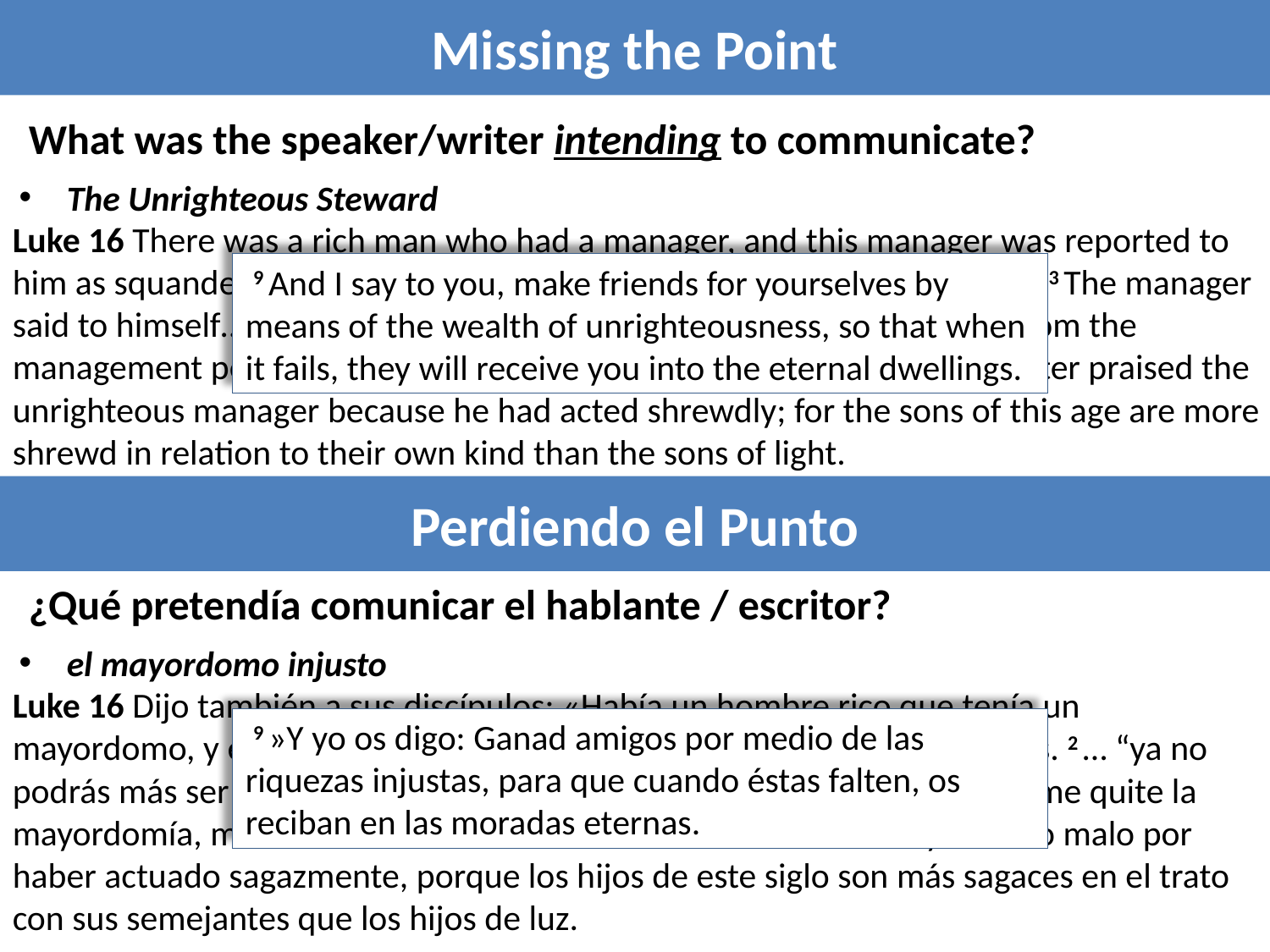

Missing the Point
What was the speaker/writer intending to communicate?
The Unrighteous Steward
Luke 16 There was a rich man who had a manager, and this manager was reported to him as squandering his possessions. 2 ...“you can no longer be manager.” 3 The manager said to himself… 4 “I know what I shall do, so that when I am removed from the management people will welcome me into their homes…” 8 And his master praised the unrighteous manager because he had acted shrewdly; for the sons of this age are more shrewd in relation to their own kind than the sons of light.
 9 And I say to you, make friends for yourselves by means of the wealth of unrighteousness, so that when it fails, they will receive you into the eternal dwellings.
Perdiendo el Punto
¿Qué pretendía comunicar el hablante / escritor?
el mayordomo injusto
Luke 16 Dijo también a sus discípulos: «Había un hombre rico que tenía un mayordomo, y éste fue acusado ante él como derrochador de sus bienes. 2 … “ya no podrás más ser mayordomo….”  4 Ya sé lo que haré para que, cuando se me quite la mayordomía, me reciban en sus casas….”  8 Y alabó el amo al mayordomo malo por haber actuado sagazmente, porque los hijos de este siglo son más sagaces en el trato con sus semejantes que los hijos de luz.
 9 »Y yo os digo: Ganad amigos por medio de las riquezas injustas, para que cuando éstas falten, os reciban en las moradas eternas.